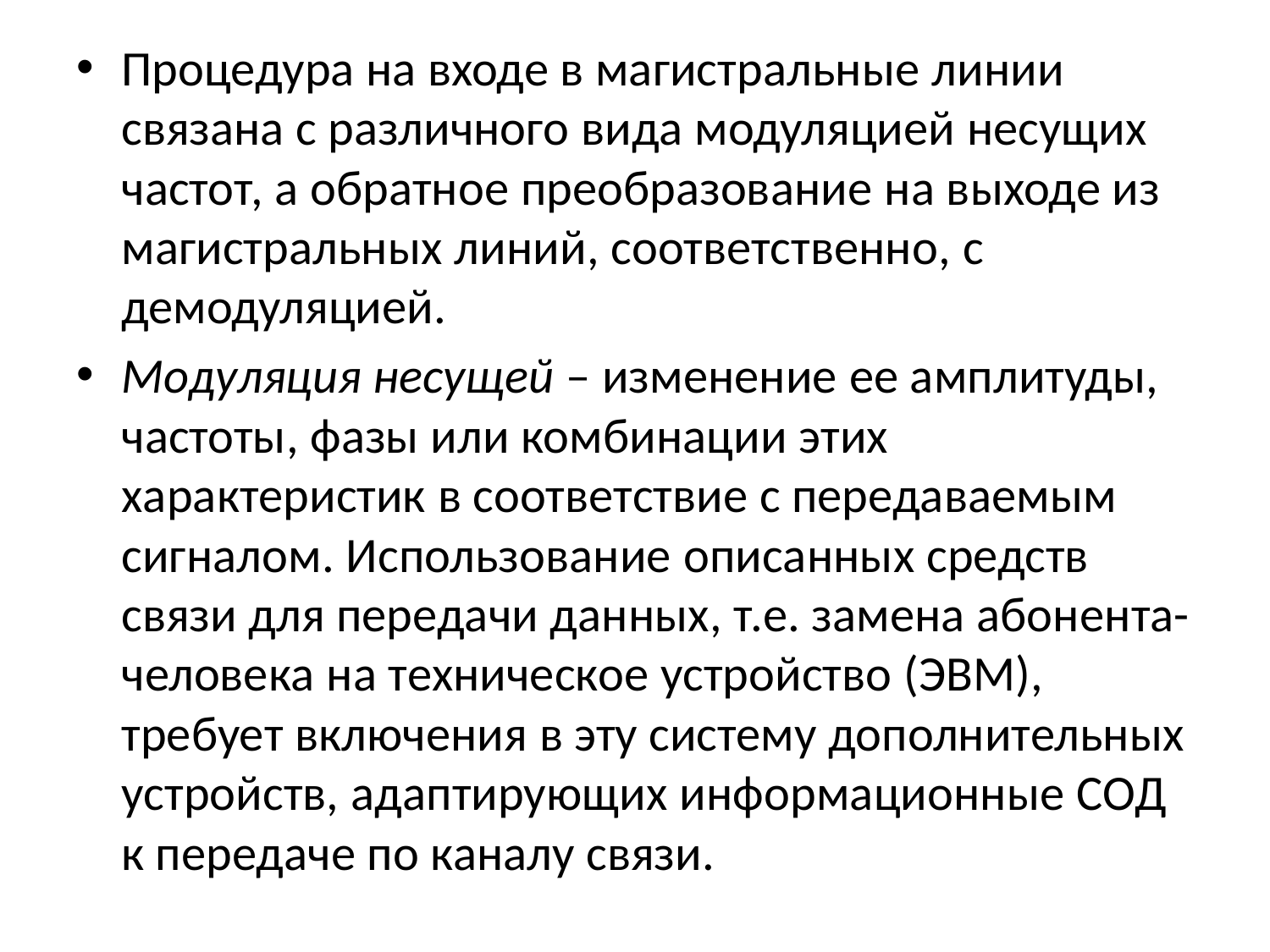

Процедура на входе в магистральные линии связана с различного вида модуляцией несущих частот, а обратное преобразование на выходе из магистральных линий, соответственно, с демодуляцией.
Модуляция несущей – изменение ее амплитуды, частоты, фазы или комбинации этих характеристик в соответствие с передаваемым сигналом. Использование описанных средств связи для передачи данных, т.е. замена абонента-человека на техническое устройство (ЭВМ), требует включения в эту систему дополнительных устройств, адаптирующих информационные СОД к передаче по каналу связи.